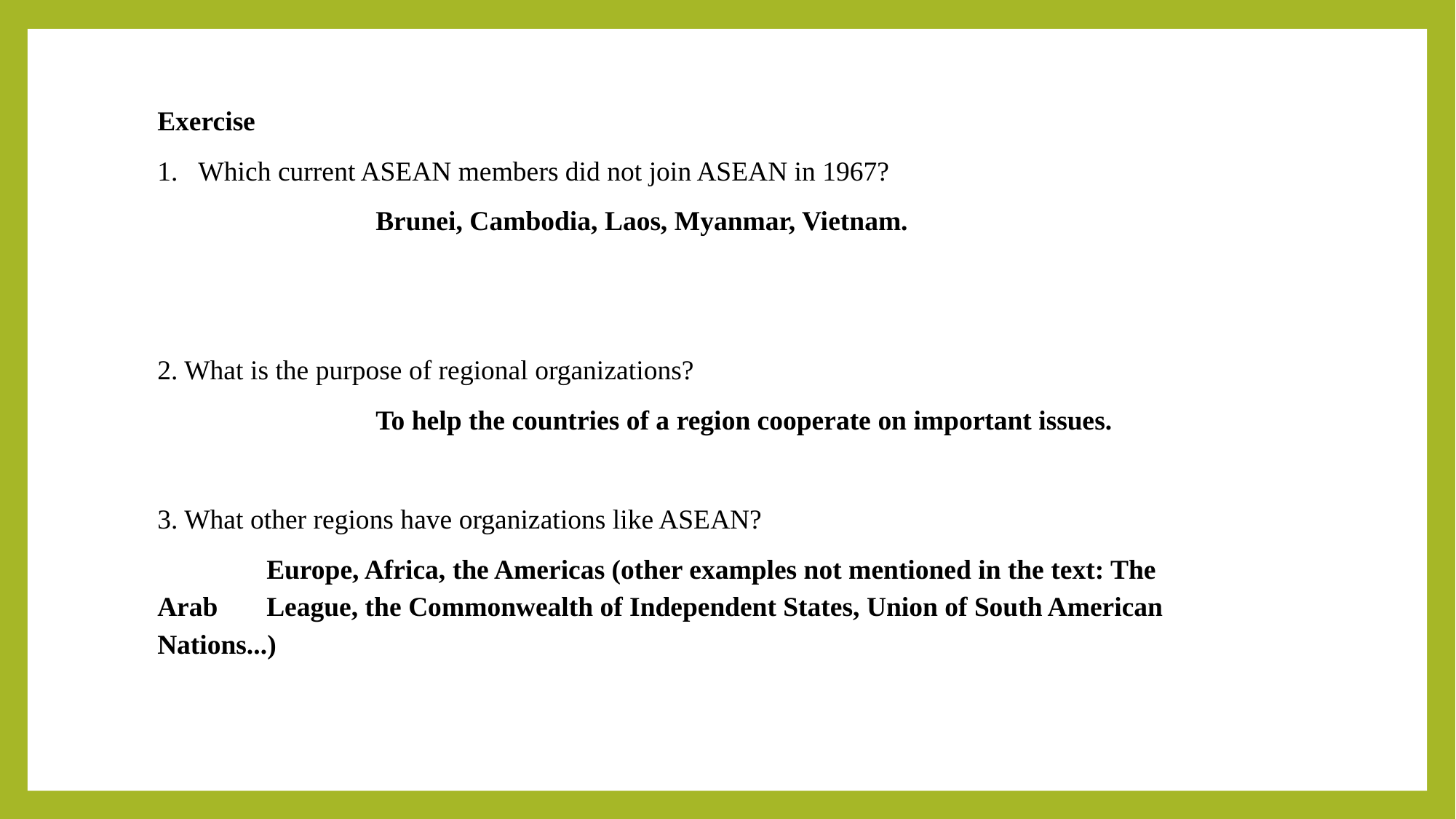

Exercise
Which current ASEAN members did not join ASEAN in 1967?
 		Brunei, Cambodia, Laos, Myanmar, Vietnam.

2. What is the purpose of regional organizations?
		To help the countries of a region cooperate on important issues.

3. What other regions have organizations like ASEAN?
	Europe, Africa, the Americas (other examples not mentioned in the text: The Arab 	League, the Commonwealth of Independent States, Union of South American Nations...)